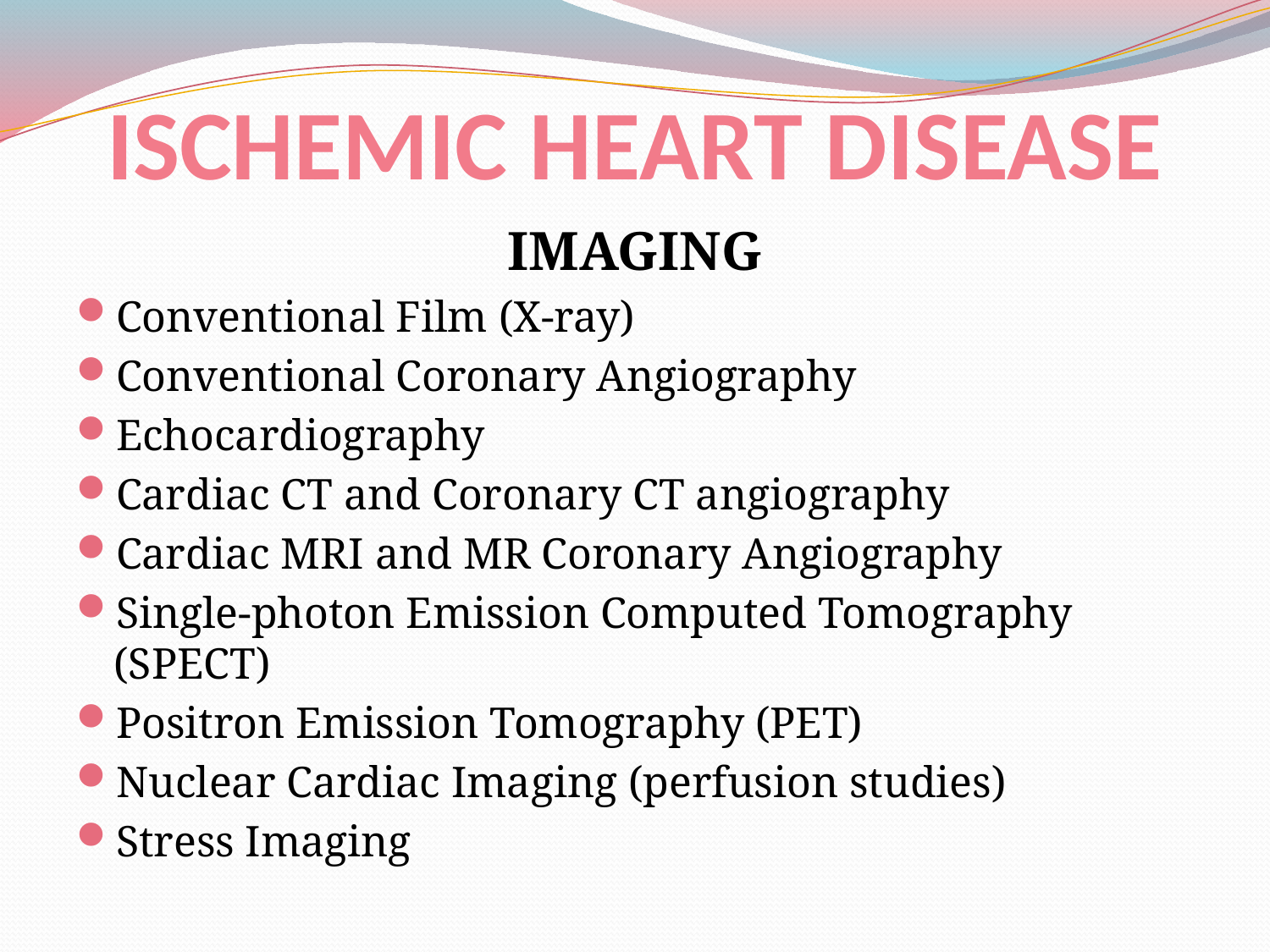

# ISCHEMIC HEART DISEASE
IMAGING
Conventional Film (X-ray)
Conventional Coronary Angiography
Echocardiography
Cardiac CT and Coronary CT angiography
Cardiac MRI and MR Coronary Angiography
Single-photon Emission Computed Tomography (SPECT)
Positron Emission Tomography (PET)
Nuclear Cardiac Imaging (perfusion studies)
Stress Imaging